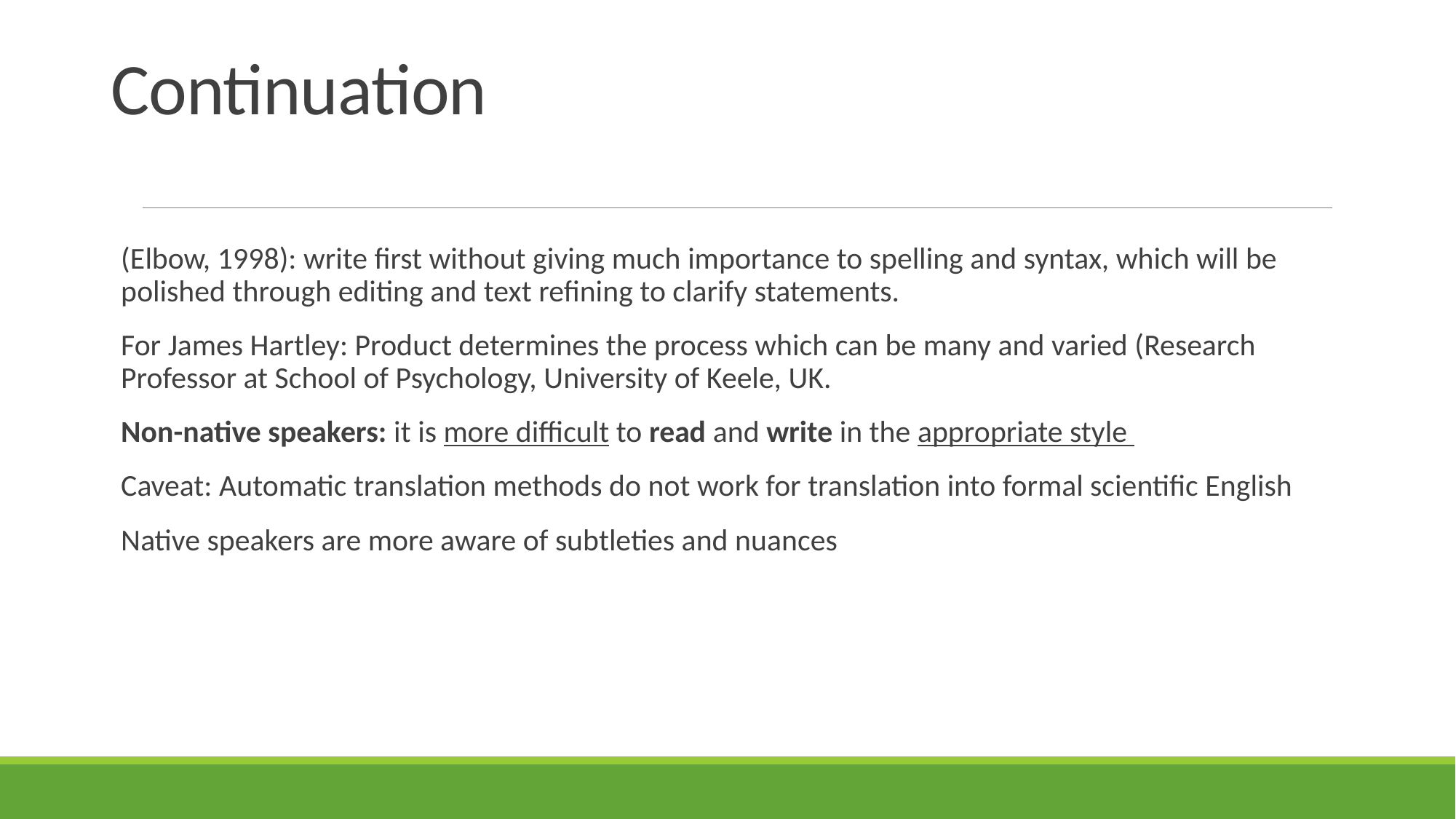

# Continuation
(Elbow, 1998): write first without giving much importance to spelling and syntax, which will be polished through editing and text refining to clarify statements.
For James Hartley: Product determines the process which can be many and varied (Research Professor at School of Psychology, University of Keele, UK.
Non-native speakers: it is more difficult to read and write in the appropriate style
Caveat: Automatic translation methods do not work for translation into formal scientific English
Native speakers are more aware of subtleties and nuances